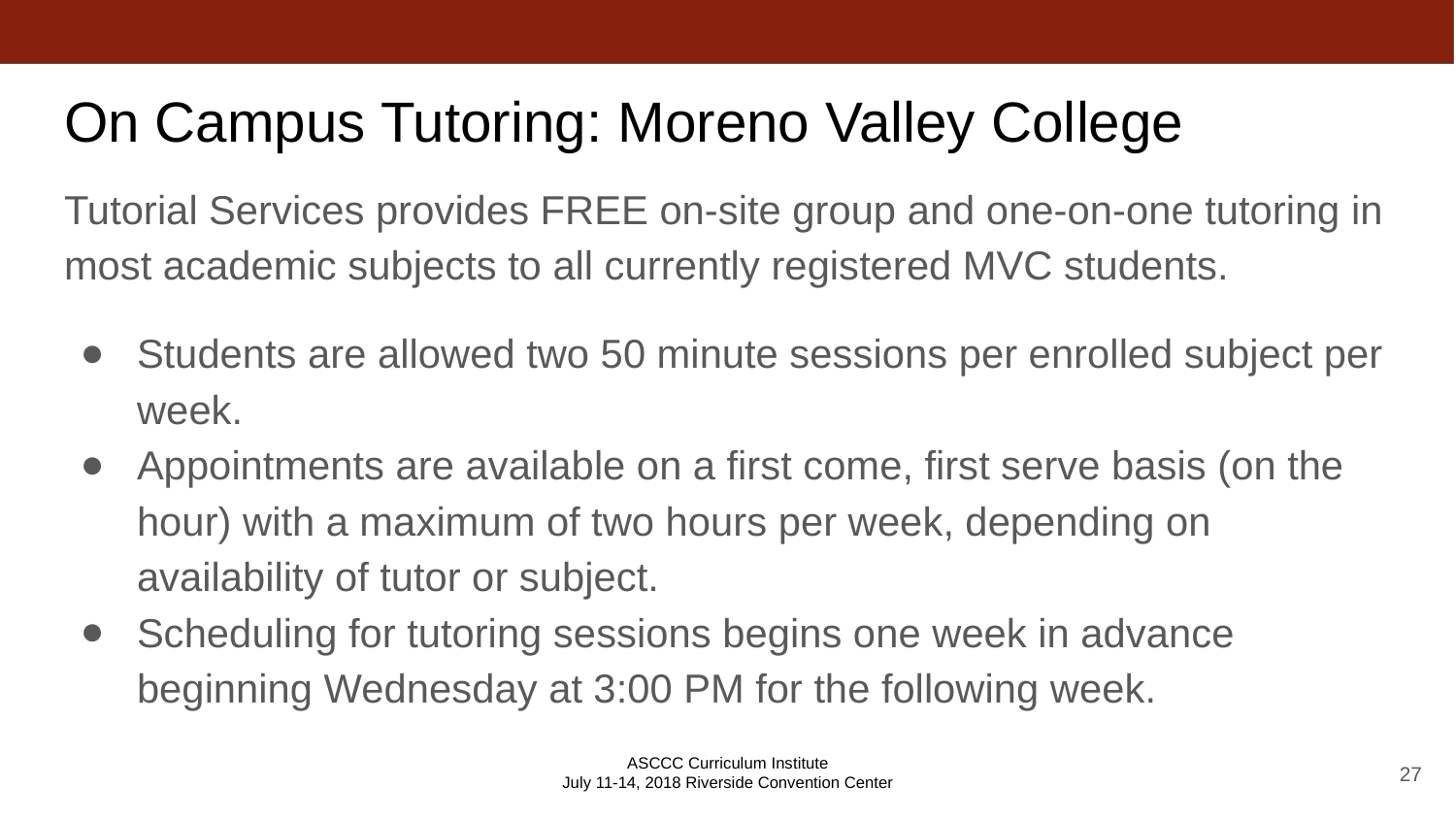

# On Campus Tutoring: Moreno Valley College
Tutorial Services provides FREE on-site group and one-on-one tutoring in most academic subjects to all currently registered MVC students.
Students are allowed two 50 minute sessions per enrolled subject per week.
Appointments are available on a first come, first serve basis (on the hour) with a maximum of two hours per week, depending on availability of tutor or subject.
Scheduling for tutoring sessions begins one week in advance beginning Wednesday at 3:00 PM for the following week.
ASCCC Curriculum Institute
July 11-14, 2018 Riverside Convention Center
27